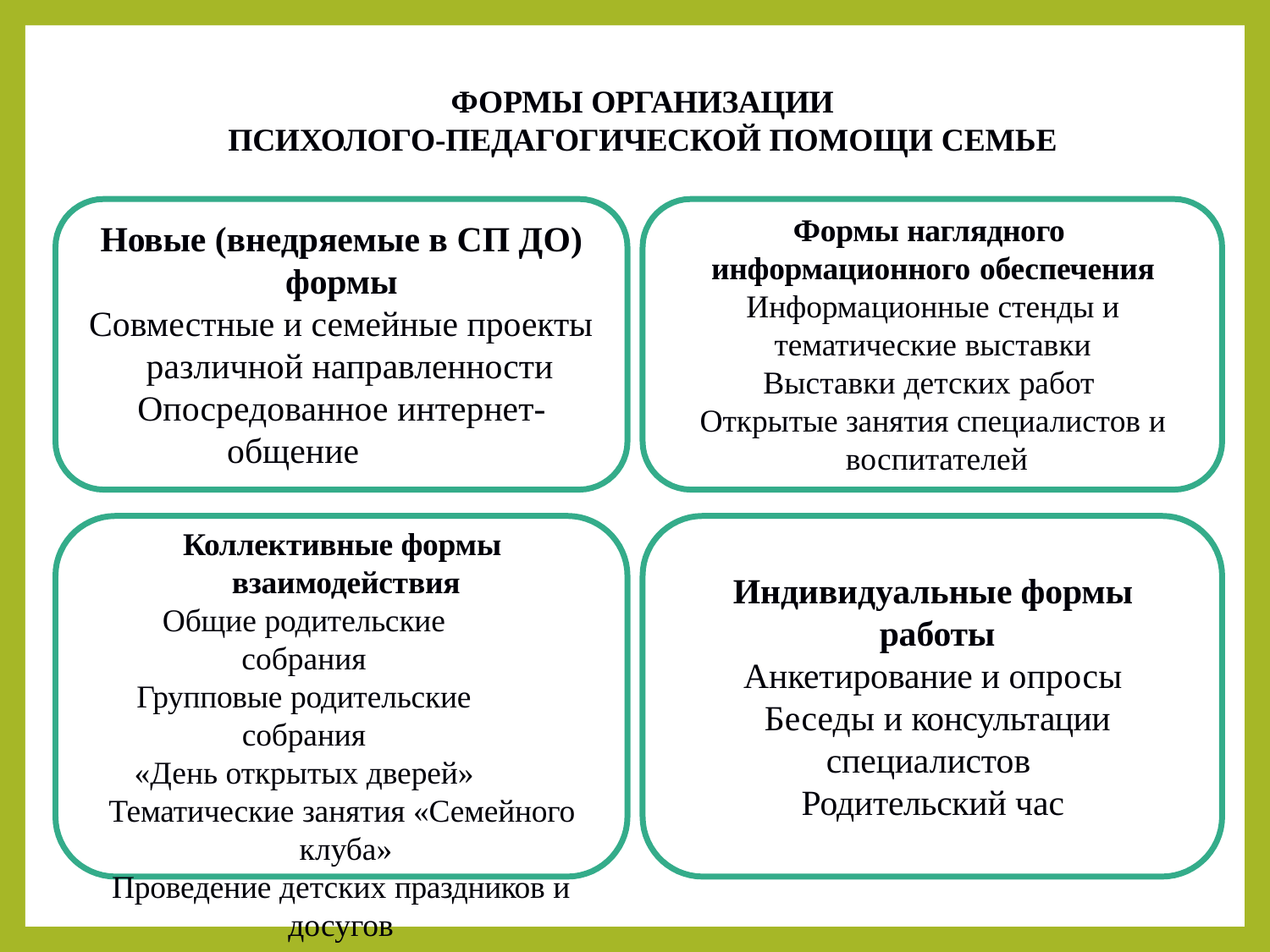

ФОРМЫ ОРГАНИЗАЦИИ
ПСИХОЛОГО-ПЕДАГОГИЧЕСКОЙ ПОМОЩИ СЕМЬЕ

Формы наглядного  информационного обеспечения  Информационные стенды и  тематические выставки
Выставки детских работ  Открытые занятия специалистов и  воспитателей
Новые (внедряемые в СП ДО)
формы
Совместные и семейные проекты  различной направленности  Опосредованное интернет-
общение

Коллективные формы  взаимодействия
Общие родительские собрания
Групповые родительские собрания
«День открытых дверей»
Тематические занятия «Семейного  клуба»
Проведение детских праздников и
досугов
Индивидуальные формы  работы
Анкетирование и опросы  Беседы и консультации
специалистов  Родительский час